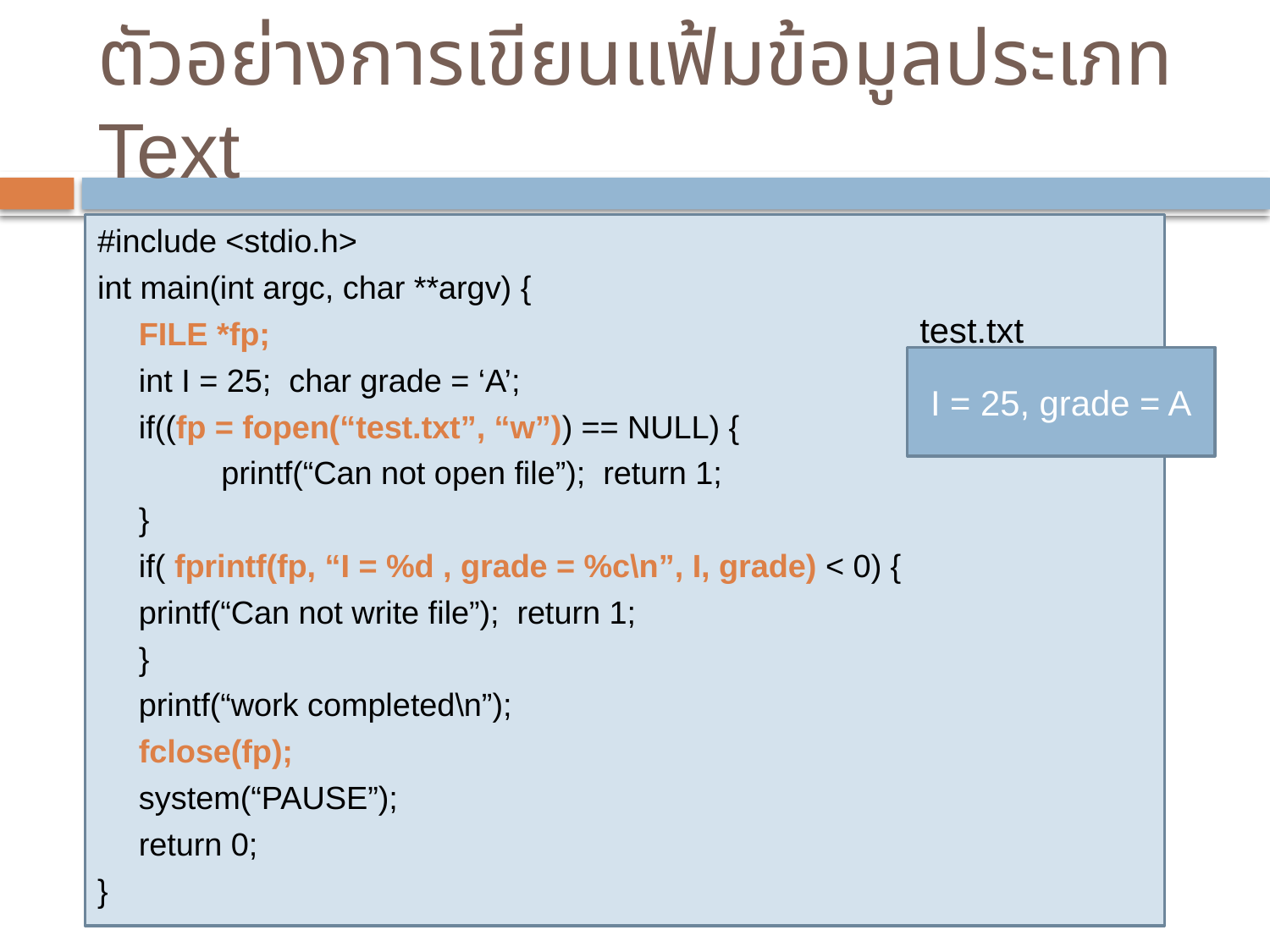

# ตัวอย่างการเขียนแฟ้มข้อมูลประเภท Text
#include <stdio.h>
int main(int argc, char **argv) {
	FILE *fp;
	int I = 25;  char grade = ‘A’;
	if((fp = fopen(“test.txt”, “w”)) == NULL) {
       	printf(“Can not open file”);  return 1;
	}
	if( fprintf(fp, “I = %d , grade = %c\n”, I, grade) < 0) {
		printf(“Can not write file”);  return 1;
	}
	printf(“work completed\n”);
	fclose(fp);
	system(“PAUSE”);
	return 0;
}
test.txt
I = 25, grade = A